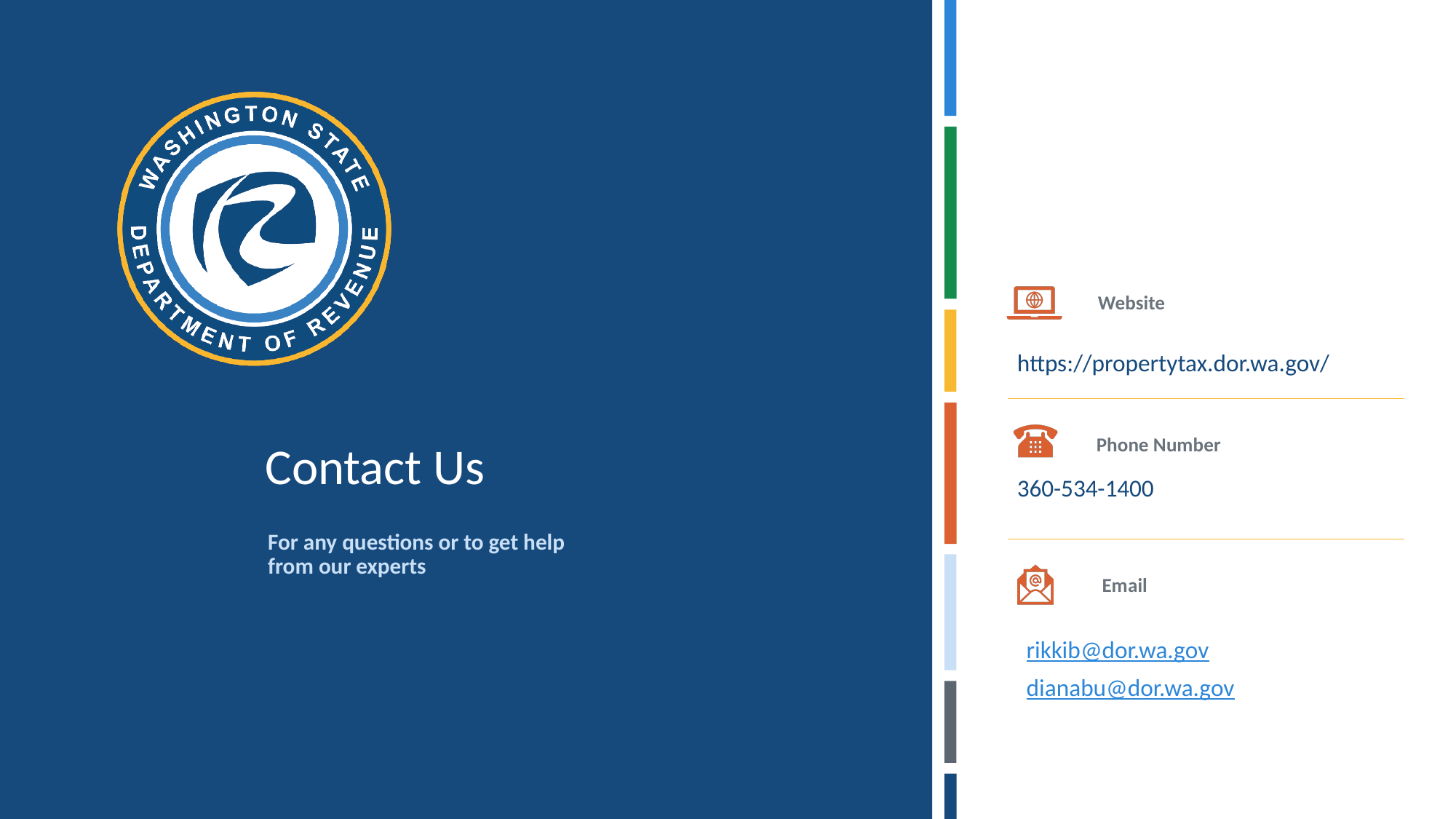

Website
https://propertytax.dor.wa.gov/
Phone Number
Contact Us
360-534-1400
For any questions or to get help from our experts
Email
rikkib@dor.wa.gov
dianabu@dor.wa.gov